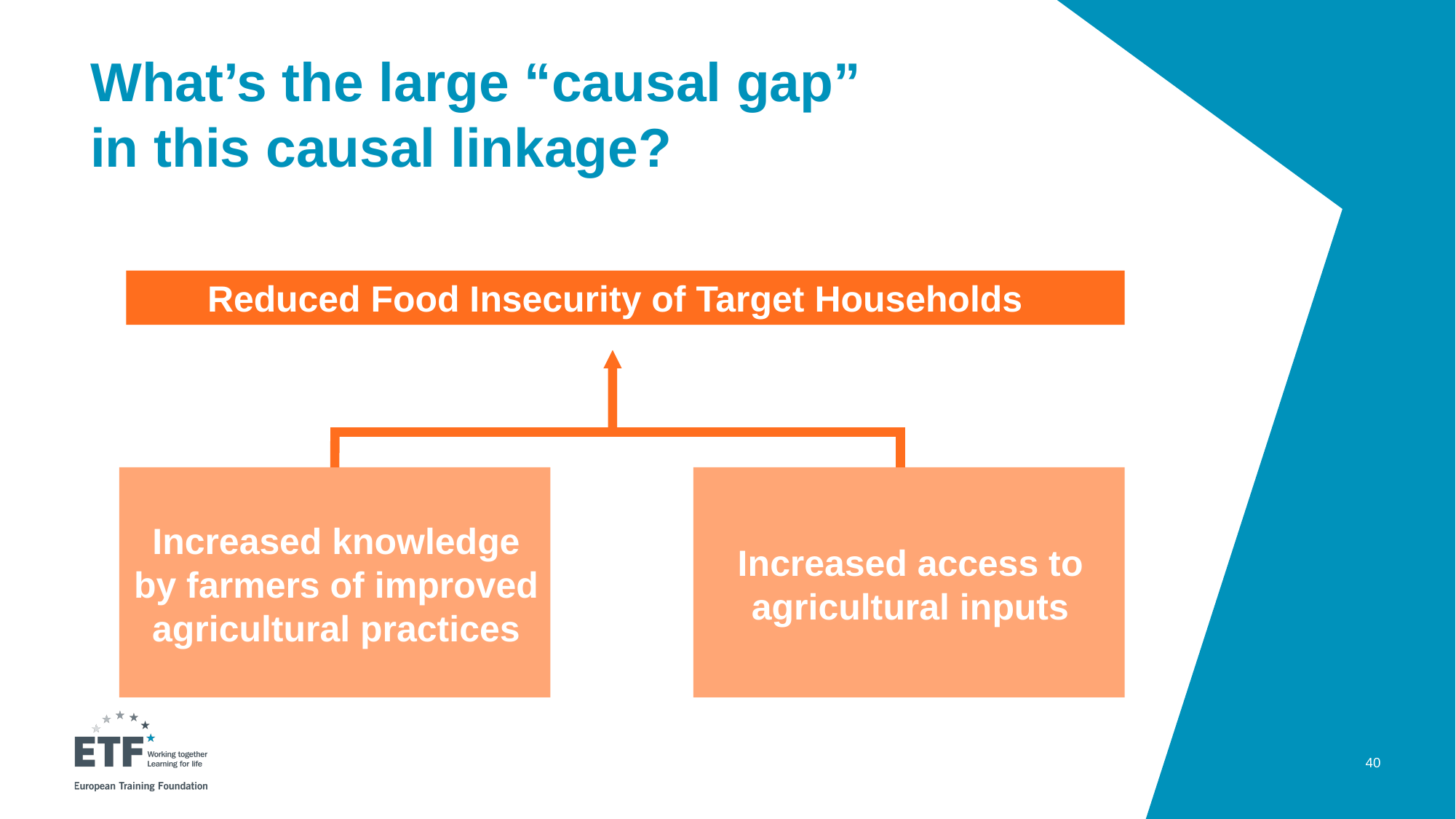

# What’s the large “causal gap” in this causal linkage?
Reduced Food Insecurity of Target Households

Increased knowledge by farmers of improved agricultural practices
Increased access to agricultural inputs
40